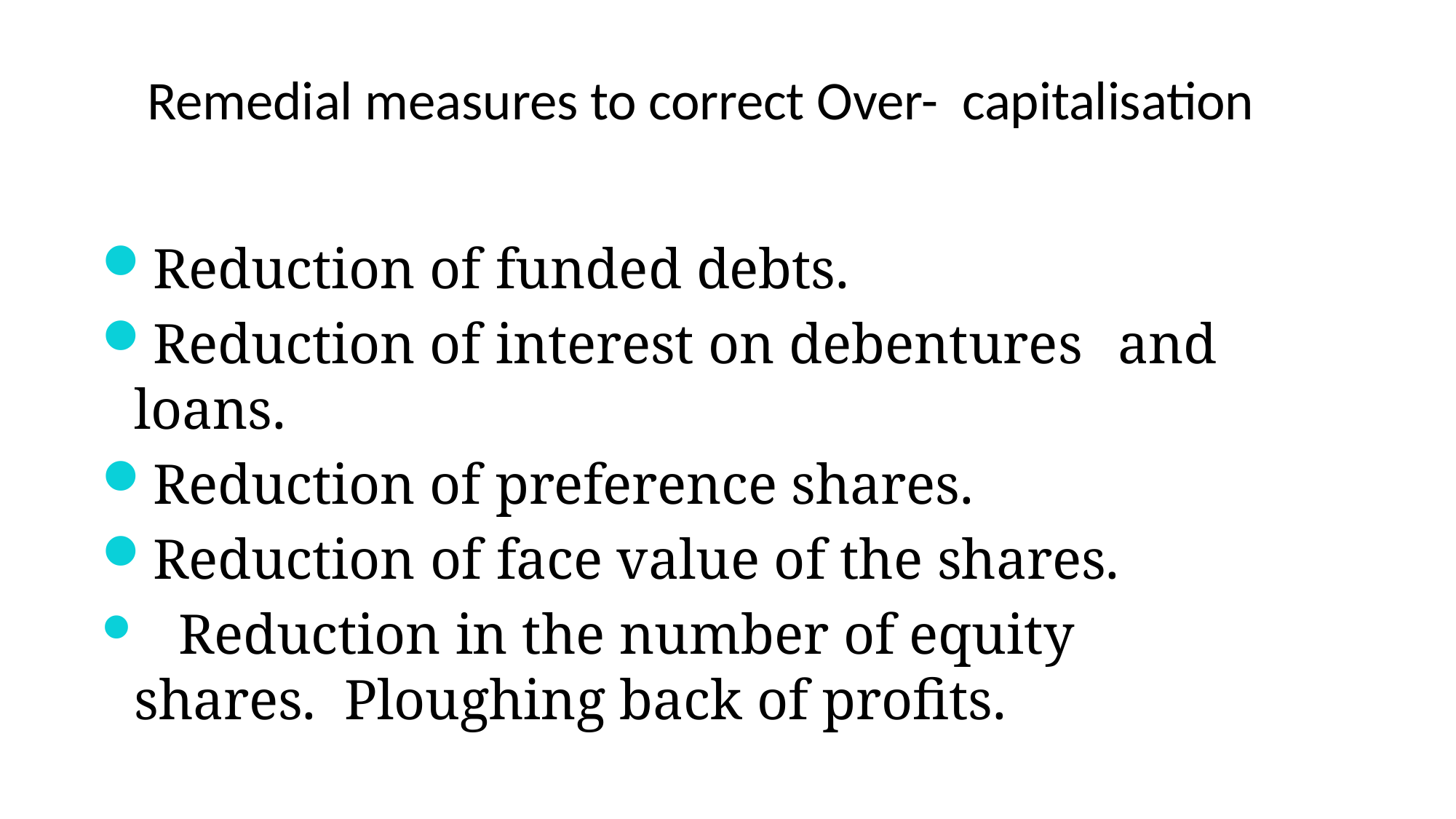

# Remedial measures to correct Over-  capitalisation
Reduction of funded debts.
Reduction of interest on debentures    and loans.
Reduction of preference shares.
Reduction of face value of the shares.
	Reduction in the number of equity shares.  Ploughing back of profits.